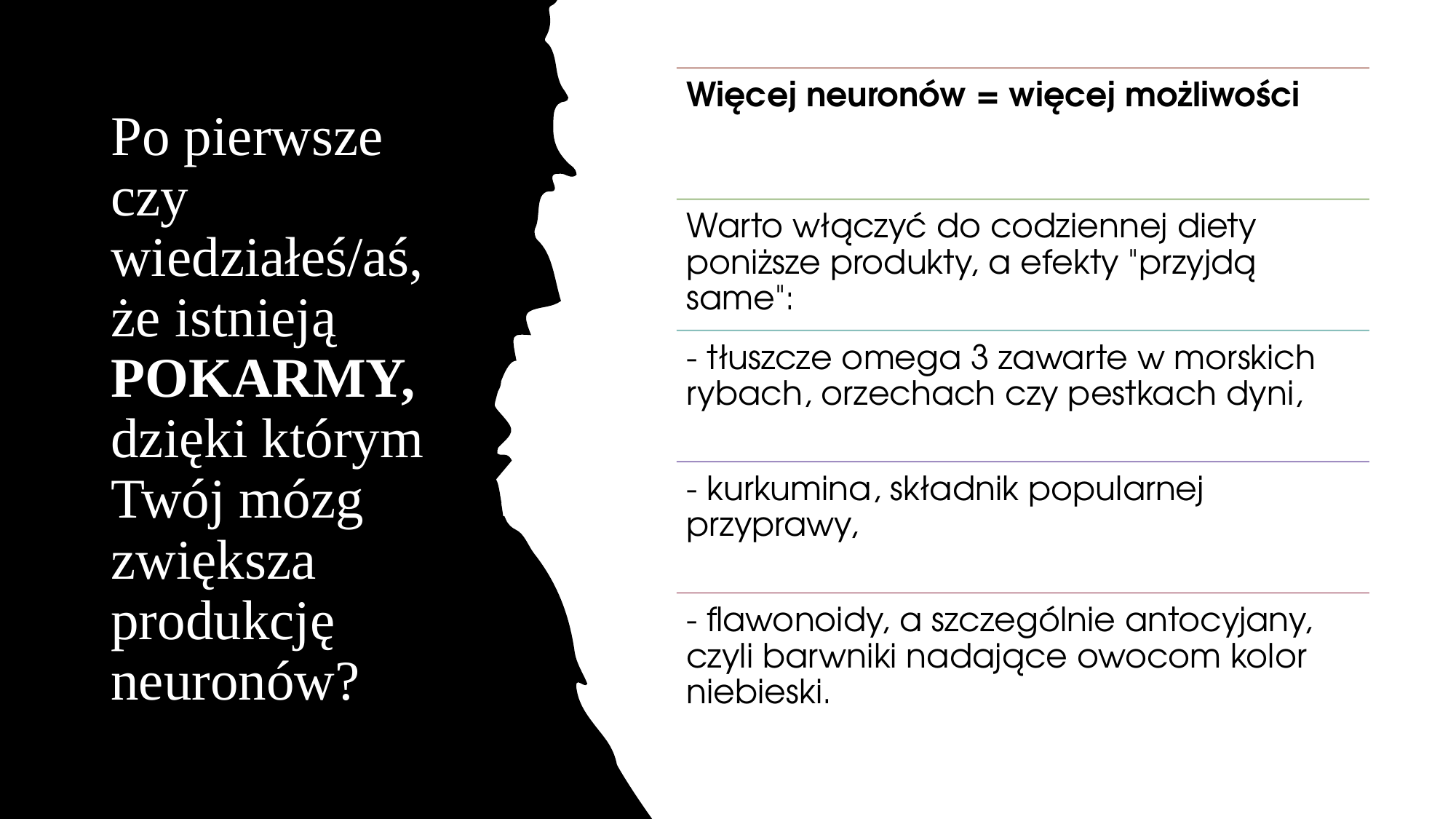

Więcej neuronów = więcej możliwości
Warto włączyć do codziennej diety poniższe produkty, a efekty "przyjdą same":
- tłuszcze omega 3 zawarte w morskich rybach, orzechach czy pestkach dyni,
- kurkumina, składnik popularnej przyprawy,
- flawonoidy, a szczególnie antocyjany, czyli barwniki nadające owocom kolor niebieski.
# Po pierwsze czy wiedziałeś/aś, że istnieją POKARMY, dzięki którym Twój mózg zwiększa produkcję neuronów?